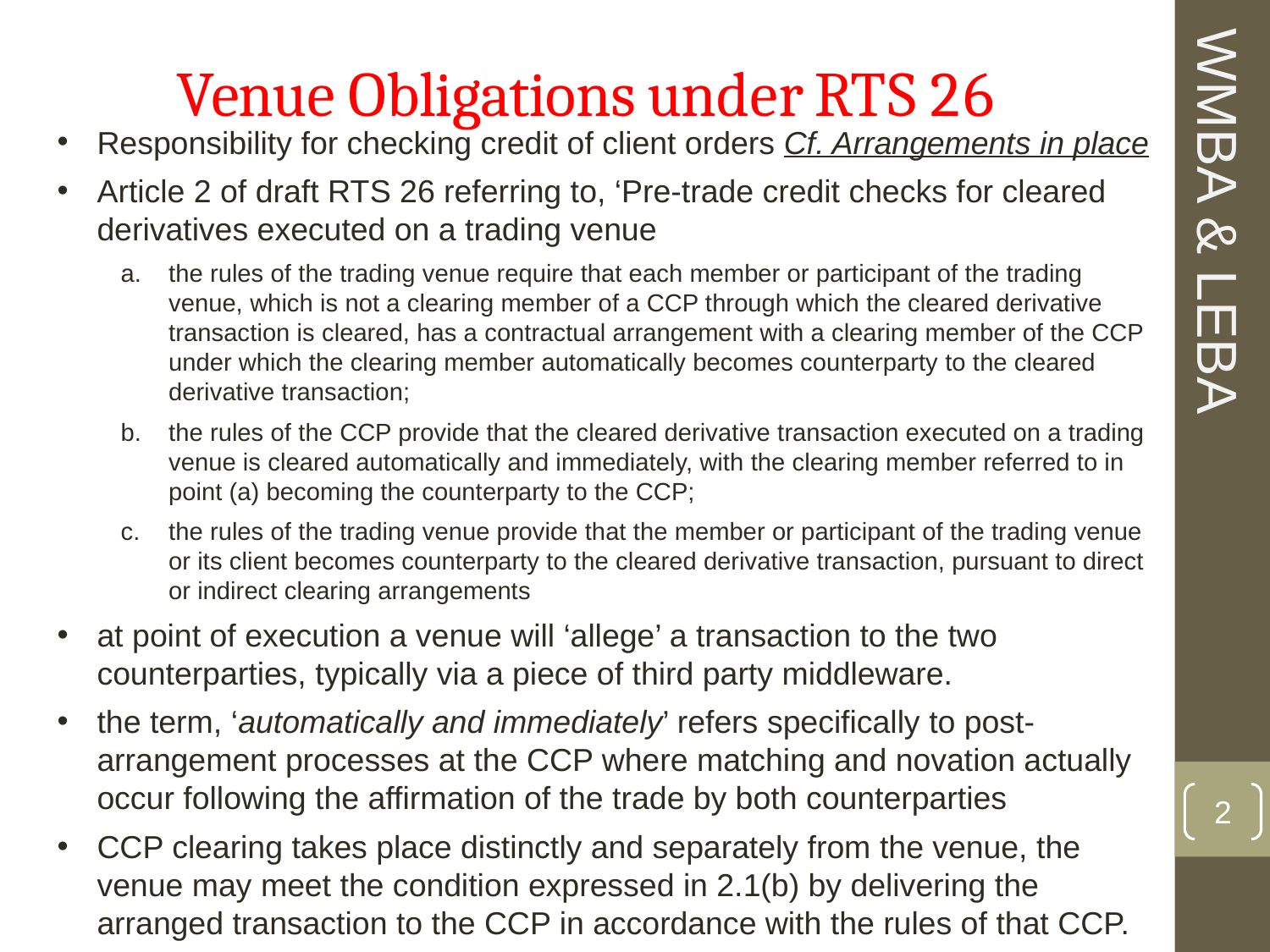

# Venue Obligations under RTS 26
Responsibility for checking credit of client orders Cf. Arrangements in place
Article 2 of draft RTS 26 referring to, ‘Pre-trade credit checks for cleared derivatives executed on a trading venue
the rules of the trading venue require that each member or participant of the trading venue, which is not a clearing member of a CCP through which the cleared derivative transaction is cleared, has a contractual arrangement with a clearing member of the CCP under which the clearing member automatically becomes counterparty to the cleared derivative transaction;
the rules of the CCP provide that the cleared derivative transaction executed on a trading venue is cleared automatically and immediately, with the clearing member referred to in point (a) becoming the counterparty to the CCP;
the rules of the trading venue provide that the member or participant of the trading venue or its client becomes counterparty to the cleared derivative transaction, pursuant to direct or indirect clearing arrangements
at point of execution a venue will ‘allege’ a transaction to the two counterparties, typically via a piece of third party middleware.
the term, ‘automatically and immediately’ refers specifically to post-arrangement processes at the CCP where matching and novation actually occur following the affirmation of the trade by both counterparties
CCP clearing takes place distinctly and separately from the venue, the venue may meet the condition expressed in 2.1(b) by delivering the arranged transaction to the CCP in accordance with the rules of that CCP.
WMBA & LEBA
2